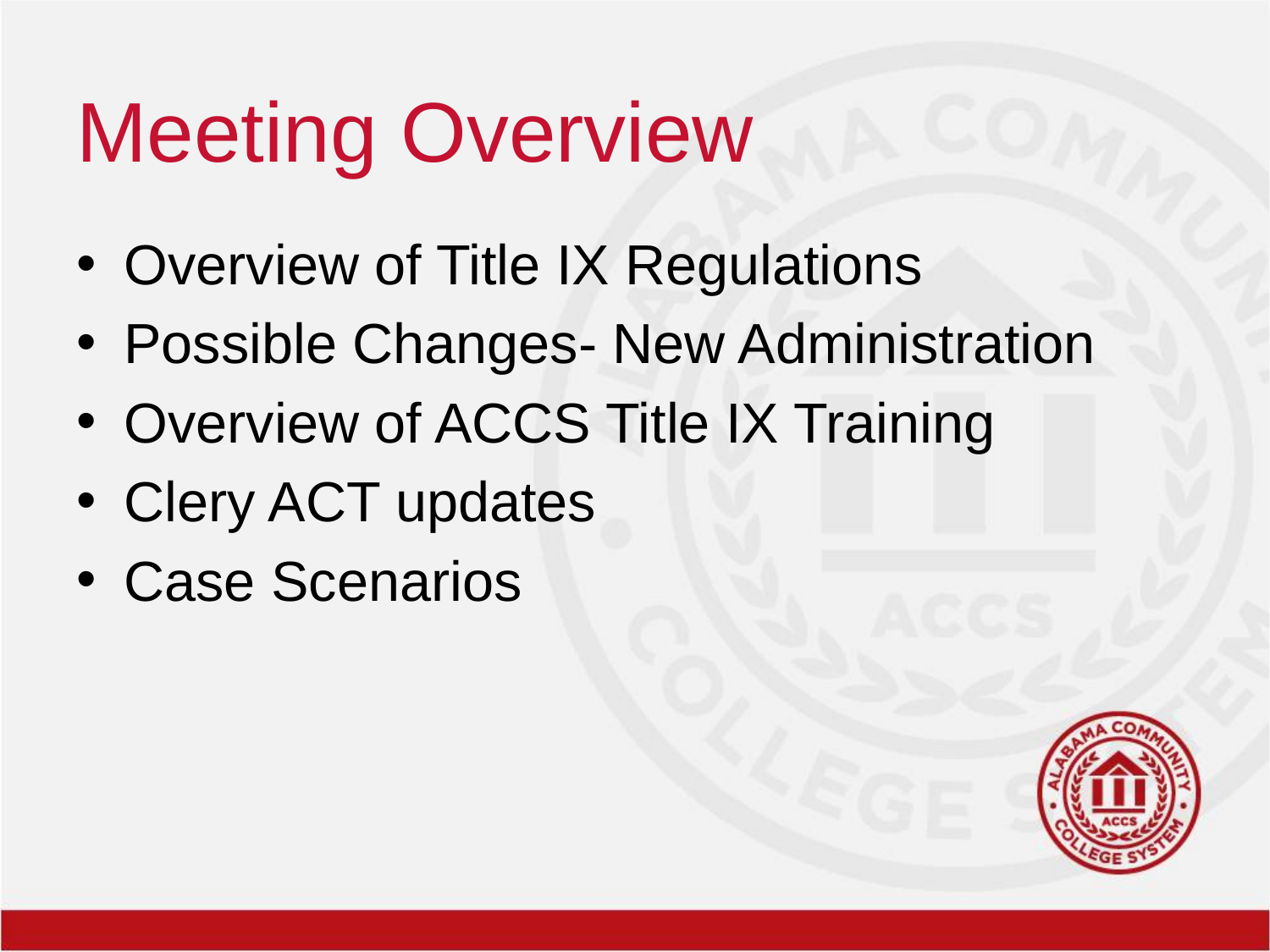

# Meeting Overview
Overview of Title IX Regulations
Possible Changes- New Administration
Overview of ACCS Title IX Training
Clery ACT updates
Case Scenarios